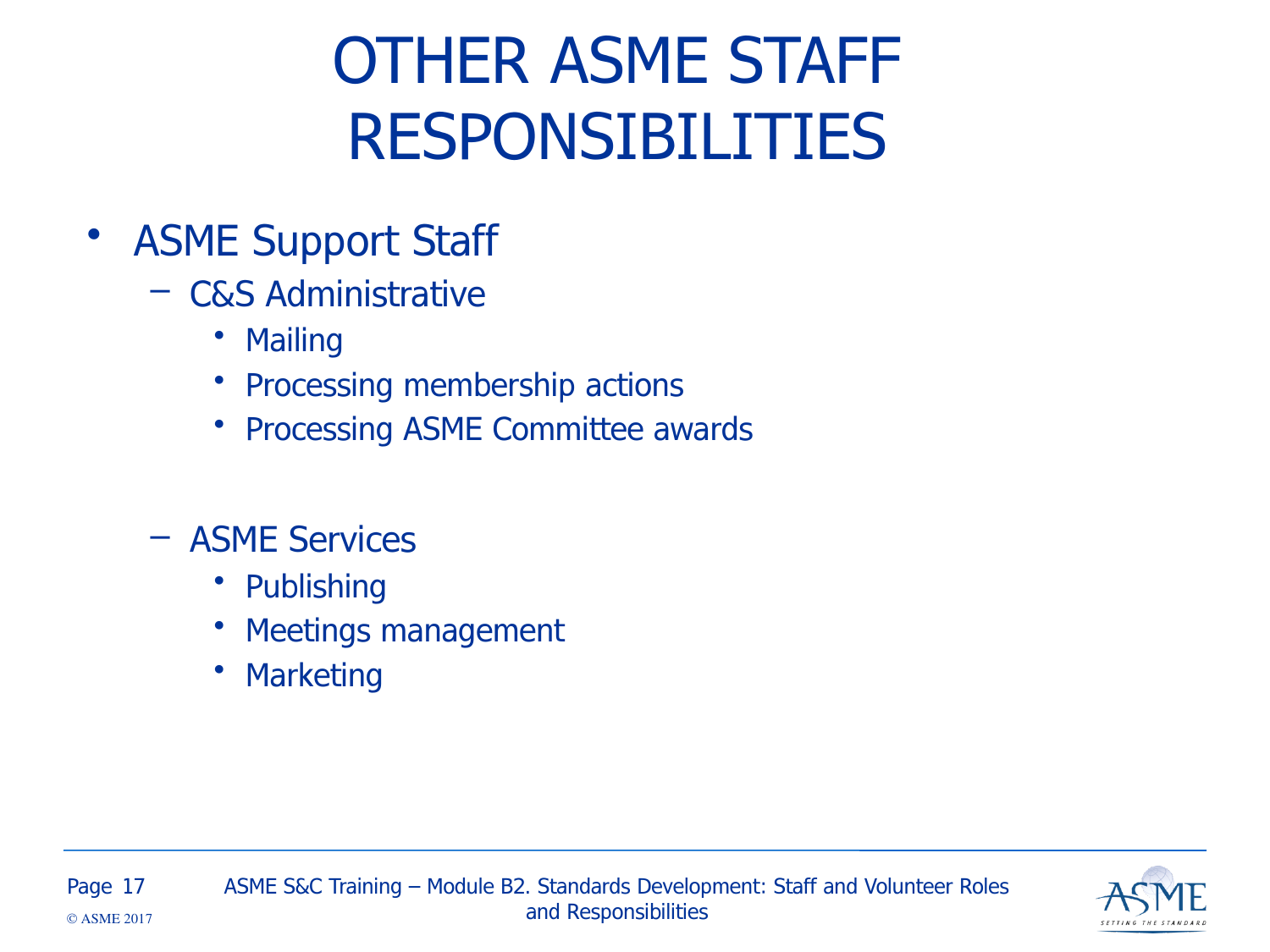

# OTHER ASME STAFF RESPONSIBILITIES
ASME Support Staff
C&S Administrative
Mailing
Processing membership actions
Processing ASME Committee awards

ASME Services
Publishing
Meetings management
Marketing
17
ASME S&C Training – Module B2. Standards Development: Staff and Volunteer Roles and Responsibilities